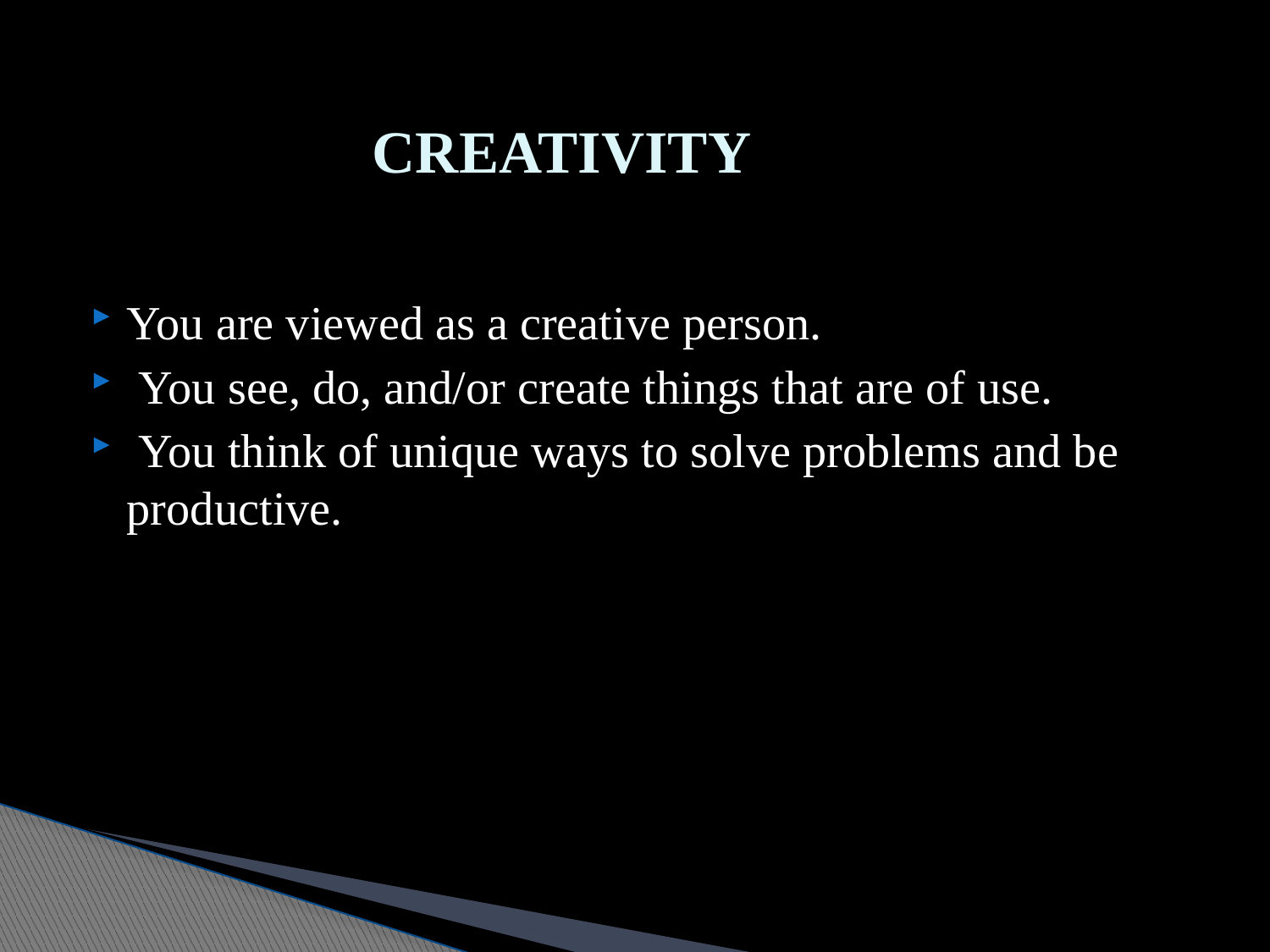

# CREATIVITY
You are viewed as a creative person.
 You see, do, and/or create things that are of use.
 You think of unique ways to solve problems and be productive.